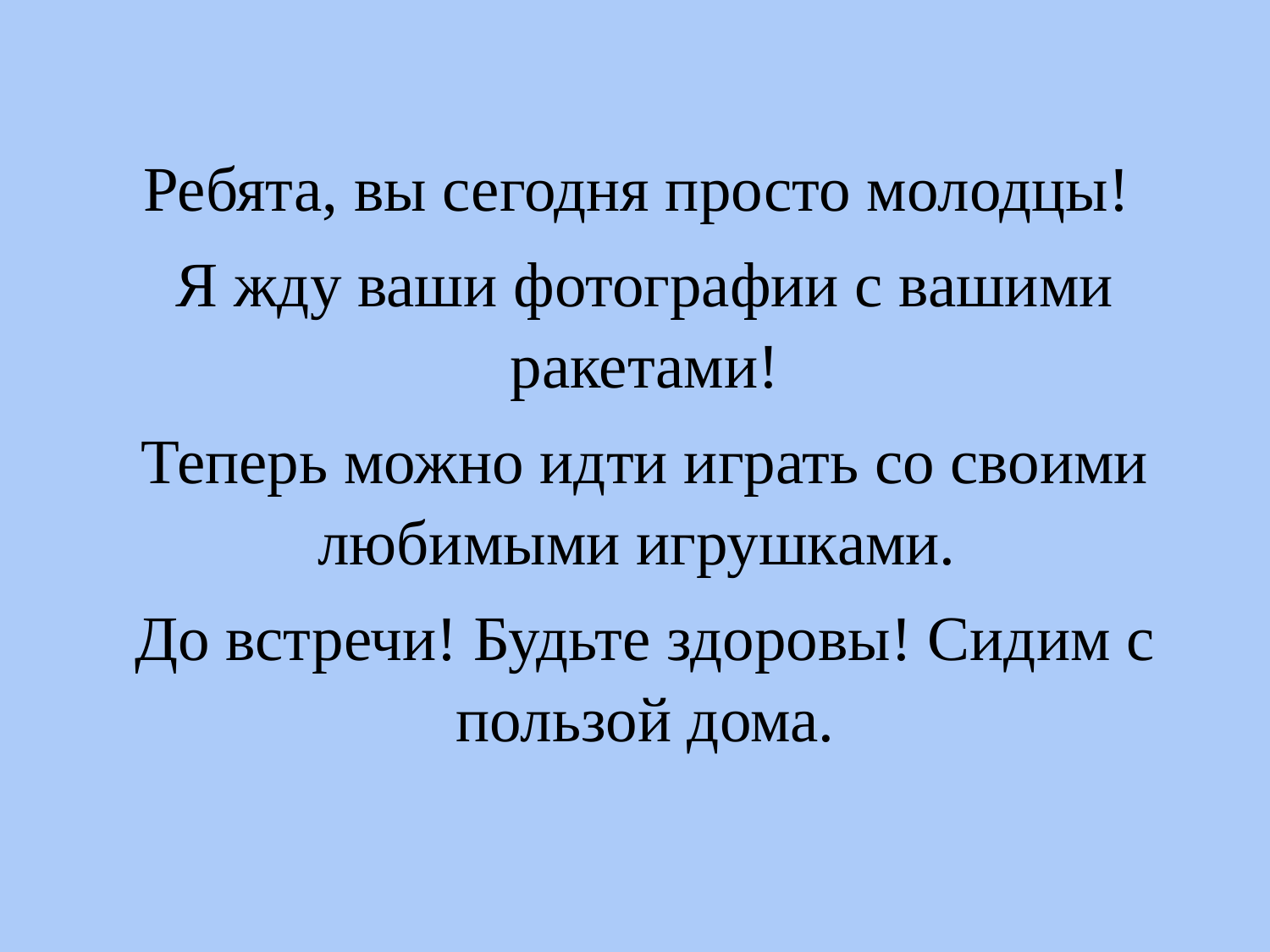

Ребята, вы сегодня просто молодцы!
Я жду ваши фотографии с вашими ракетами!
Теперь можно идти играть со своими любимыми игрушками.
До встречи! Будьте здоровы! Сидим с пользой дома.